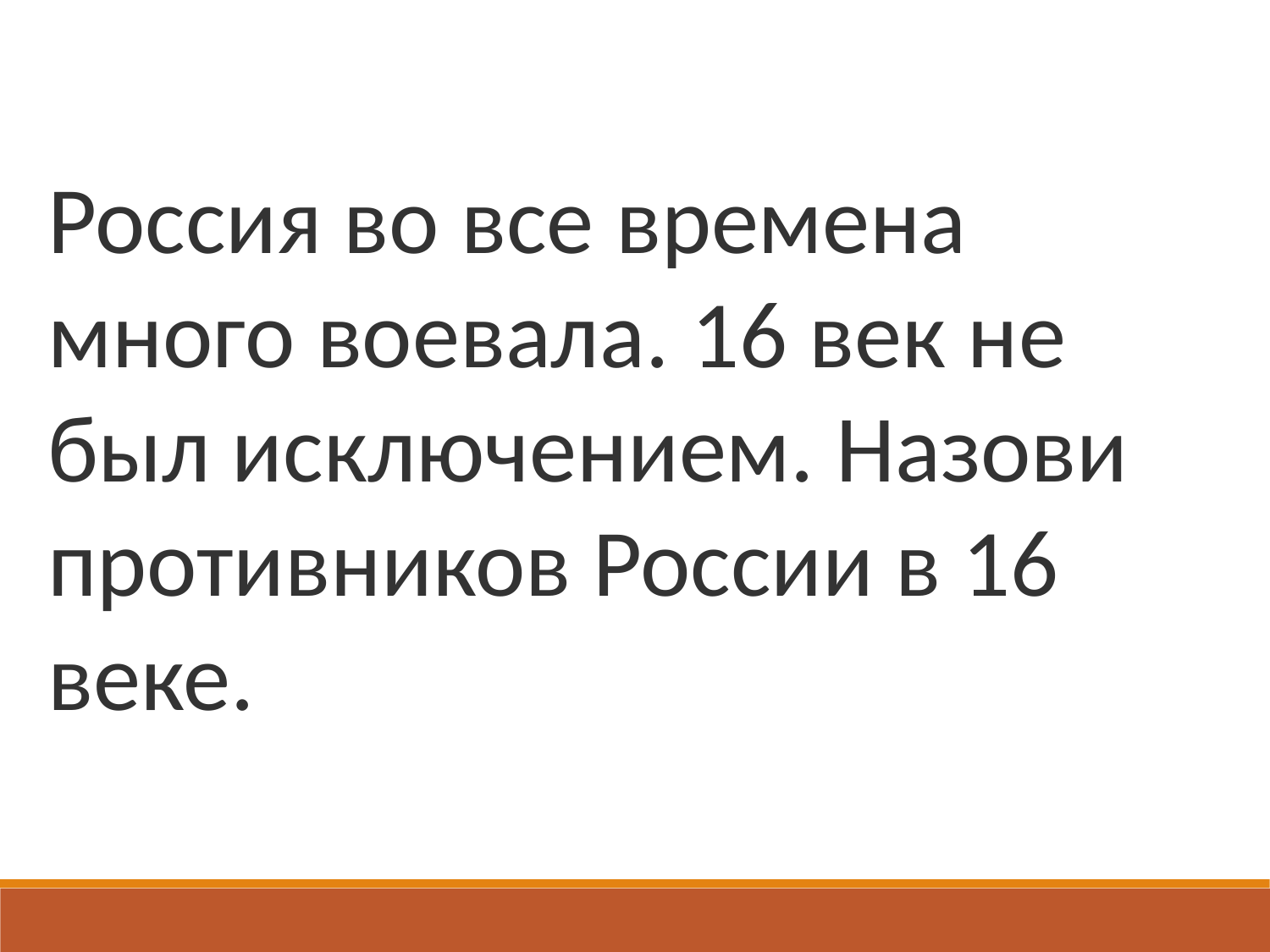

Россия во все времена много воевала. 16 век не был исключением. Назови противников России в 16 веке.